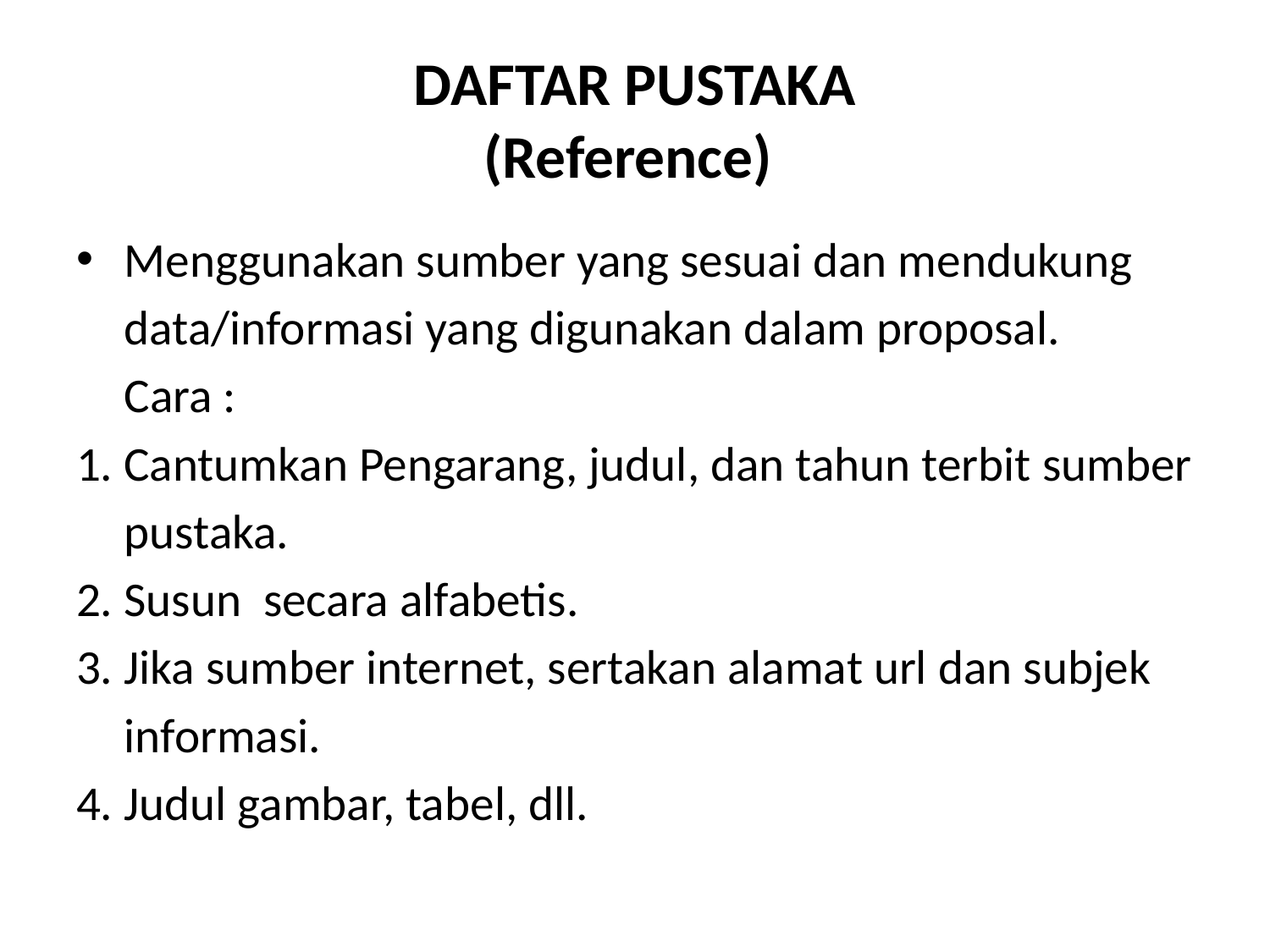

# DAFTAR PUSTAKA (Reference)
Menggunakan sumber yang sesuai dan mendukung
	data/informasi yang digunakan dalam proposal.
	Cara :
1. Cantumkan Pengarang, judul, dan tahun terbit sumber
	pustaka.
2. Susun  secara alfabetis.
3. Jika sumber internet, sertakan alamat url dan subjek
	informasi.
4. Judul gambar, tabel, dll.